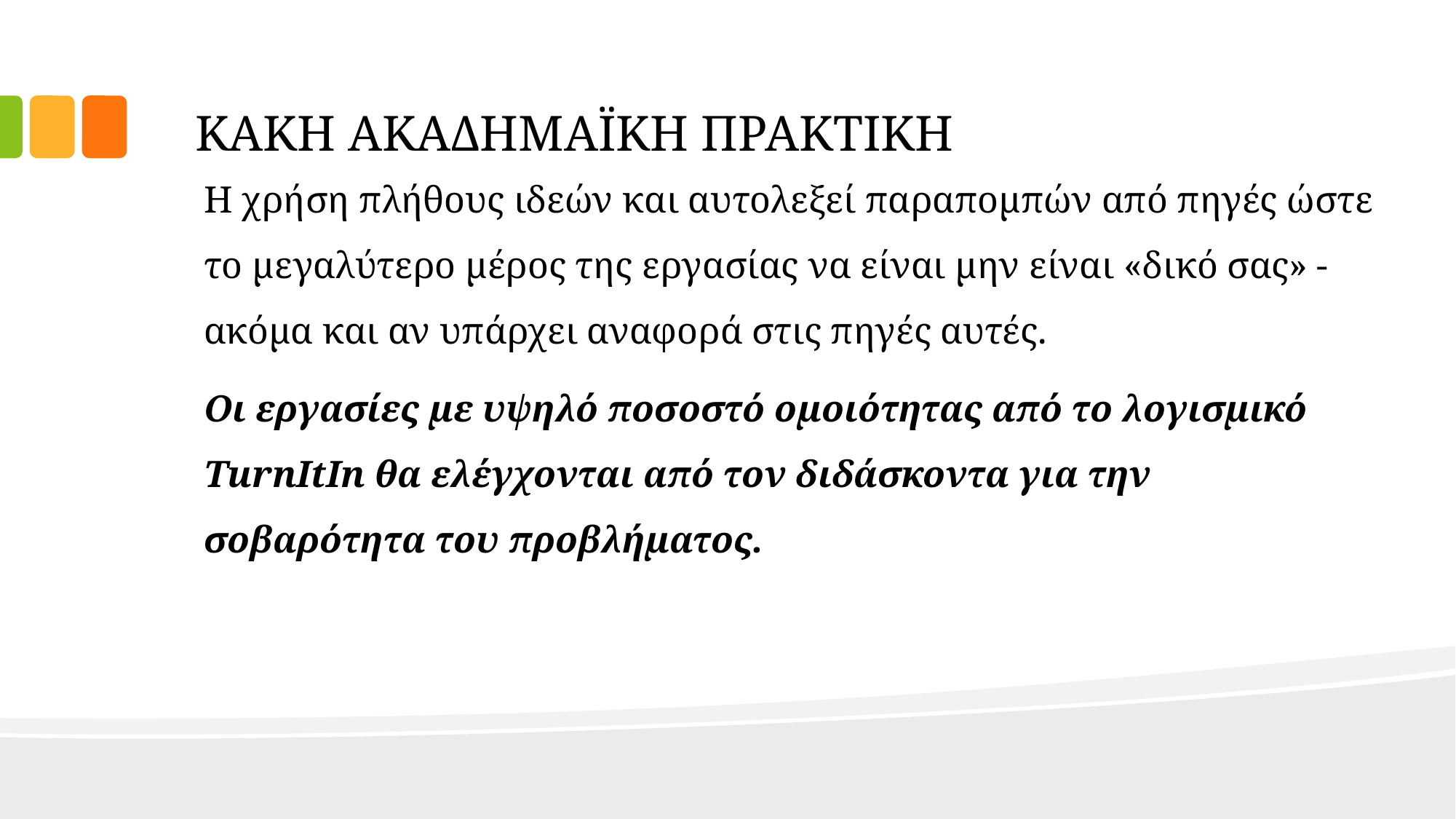

ΚΑΚΗ ΑΚΑΔΗΜΑΪΚΗ ΠΡΑΚΤΙΚΗ
Η χρήση πλήθους ιδεών και αυτολεξεί παραπομπών από πηγές ώστε το μεγαλύτερο μέρος της εργασίας να είναι μην είναι «δικό σας» - ακόμα και αν υπάρχει αναφορά στις πηγές αυτές.
Οι εργασίες με υψηλό ποσοστό ομοιότητας από το λογισμικό TurnItIn θα ελέγχονται από τον διδάσκοντα για την σοβαρότητα του προβλήματος.